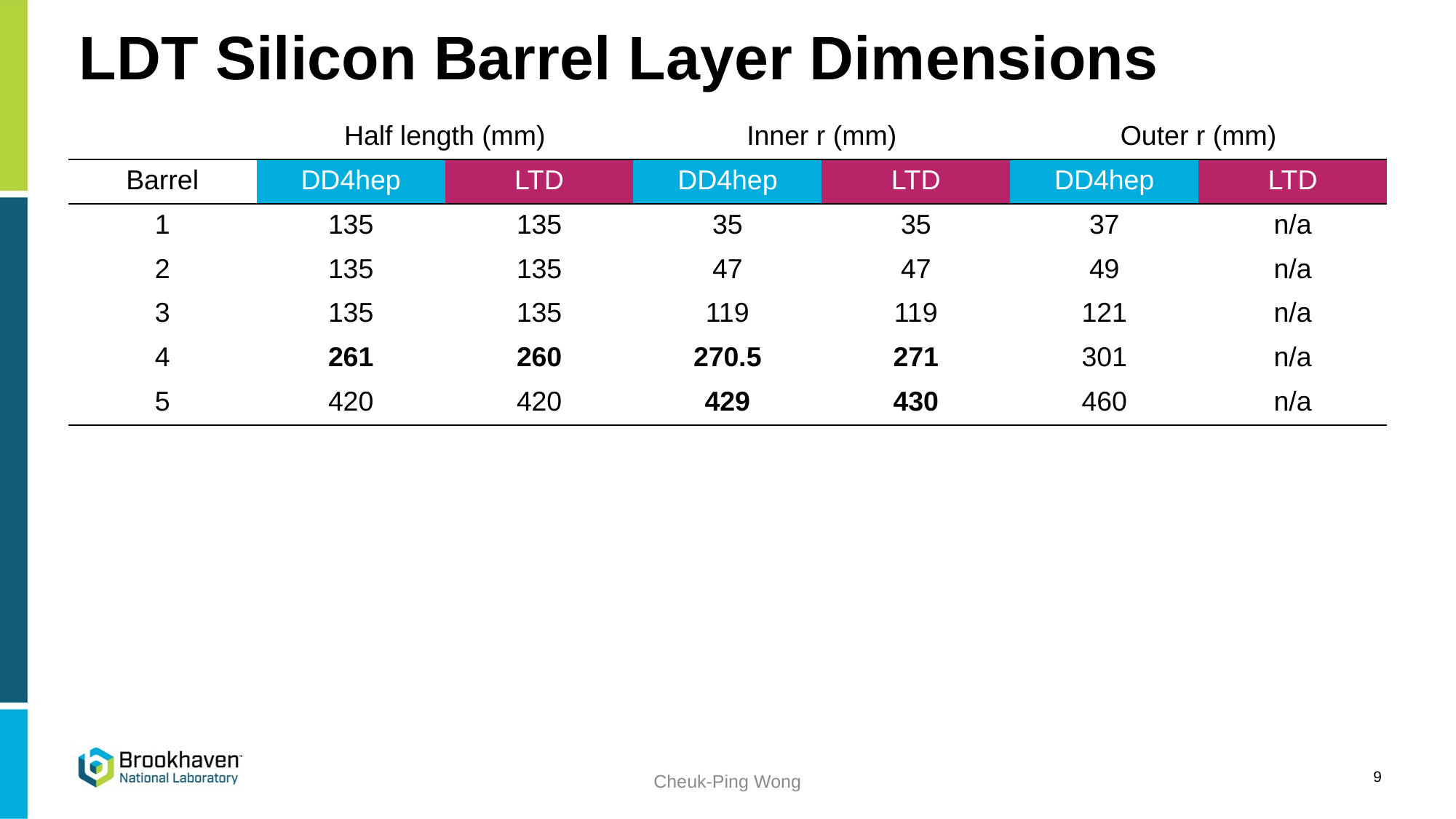

# LDT Silicon Barrel Layer Dimensions
|  | Half length (mm) |  | Inner r (mm) |  | Outer r (mm) |  |
| --- | --- | --- | --- | --- | --- | --- |
| Barrel | DD4hep | LTD | DD4hep | LTD | DD4hep | LTD |
| 1 | 135 | 135 | 35 | 35 | 37 | n/a |
| 2 | 135 | 135 | 47 | 47 | 49 | n/a |
| 3 | 135 | 135 | 119 | 119 | 121 | n/a |
| 4 | 261 | 260 | 270.5 | 271 | 301 | n/a |
| 5 | 420 | 420 | 429 | 430 | 460 | n/a |
9
Cheuk-Ping Wong